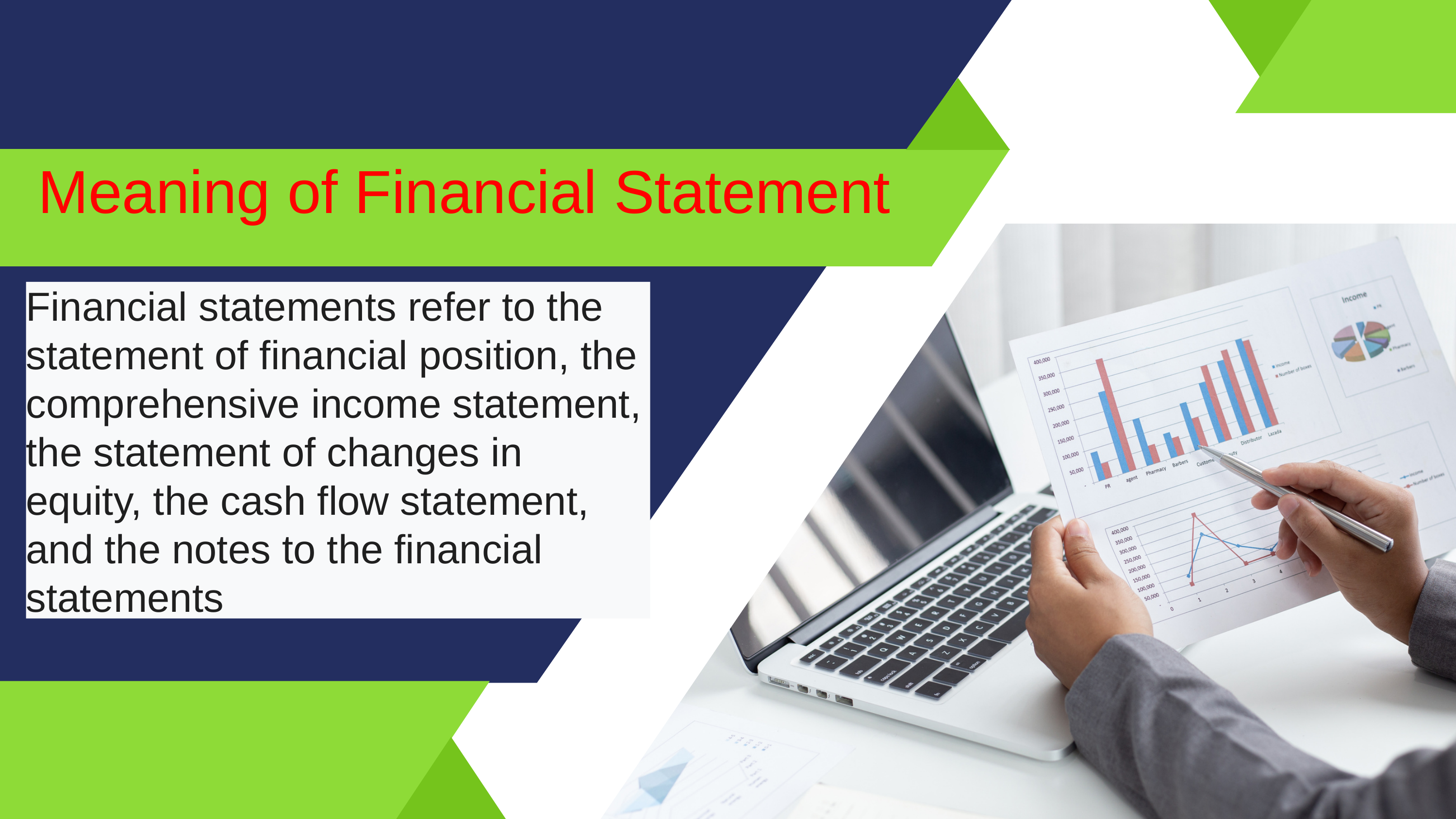

Meaning of Financial Statement

Financial statements refer to the statement of financial position, the comprehensive income statement, the statement of changes in equity, the cash flow statement, and the notes to the financial statements